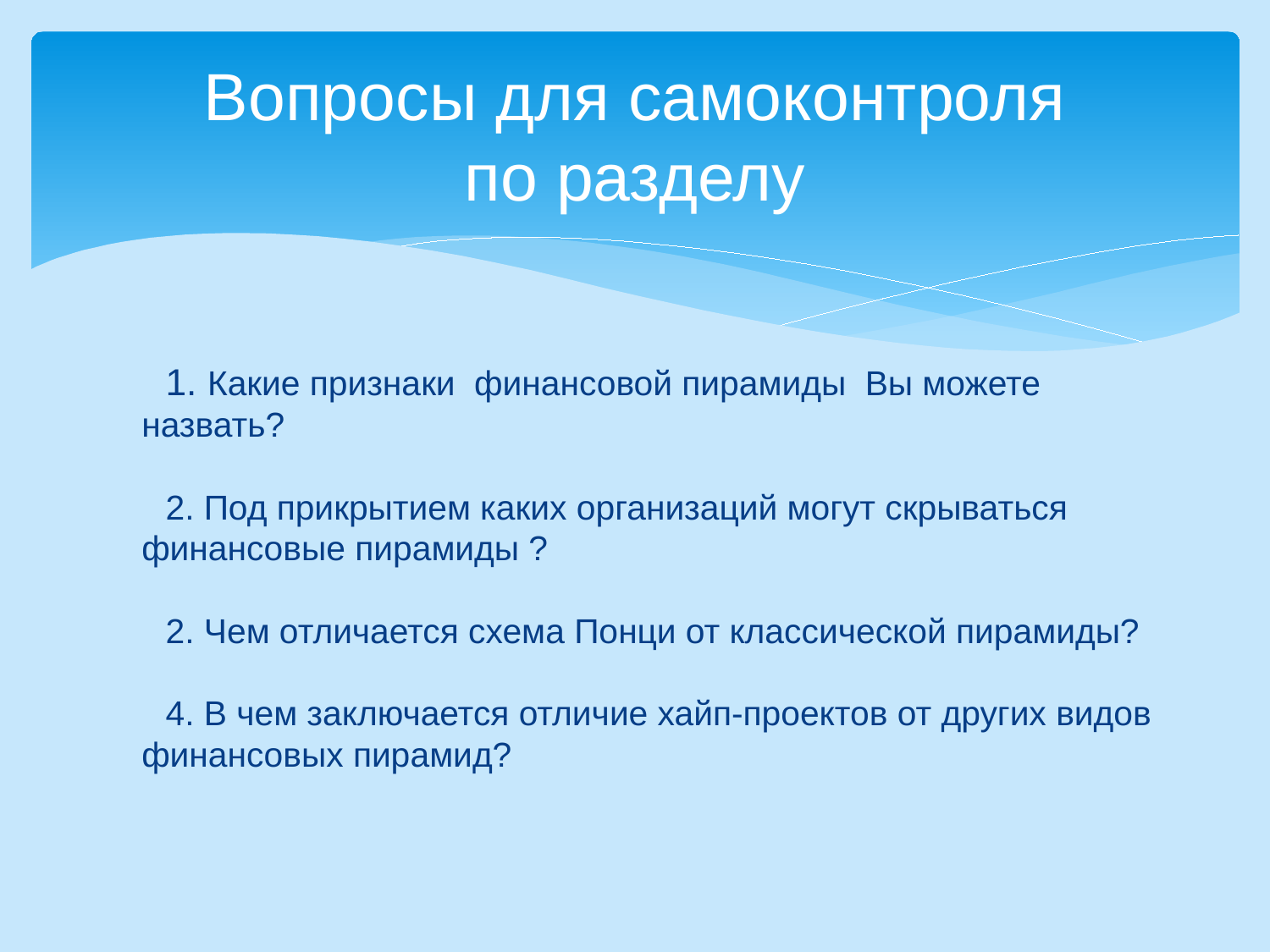

# Вопросы для самоконтроля по разделу

1. Какие признаки  финансовой пирамиды  Вы можете назвать?

2. Под прикрытием каких организаций могут скрываться финансовые пирамиды ?

2. Чем отличается схема Понци от классической пирамиды?

4. В чем заключается отличие хайп-проектов от других видов финансовых пирамид?